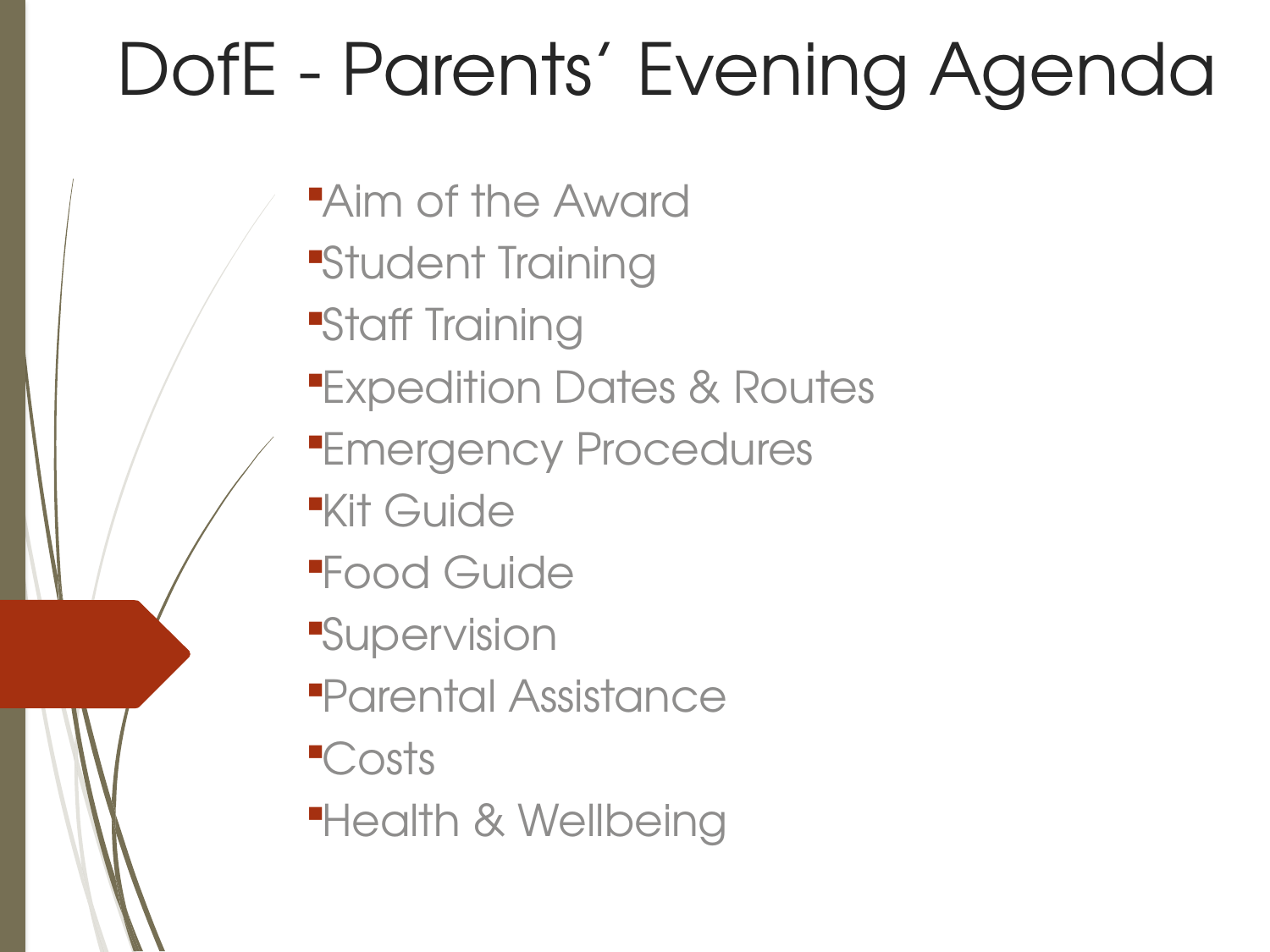

# DofE - Parents’ Evening Agenda

Aim of the Award
Student Training
Staff Training
Expedition Dates & Routes
Emergency Procedures
Kit Guide
Food Guide
Supervision
Parental Assistance
Costs
Health & Wellbeing